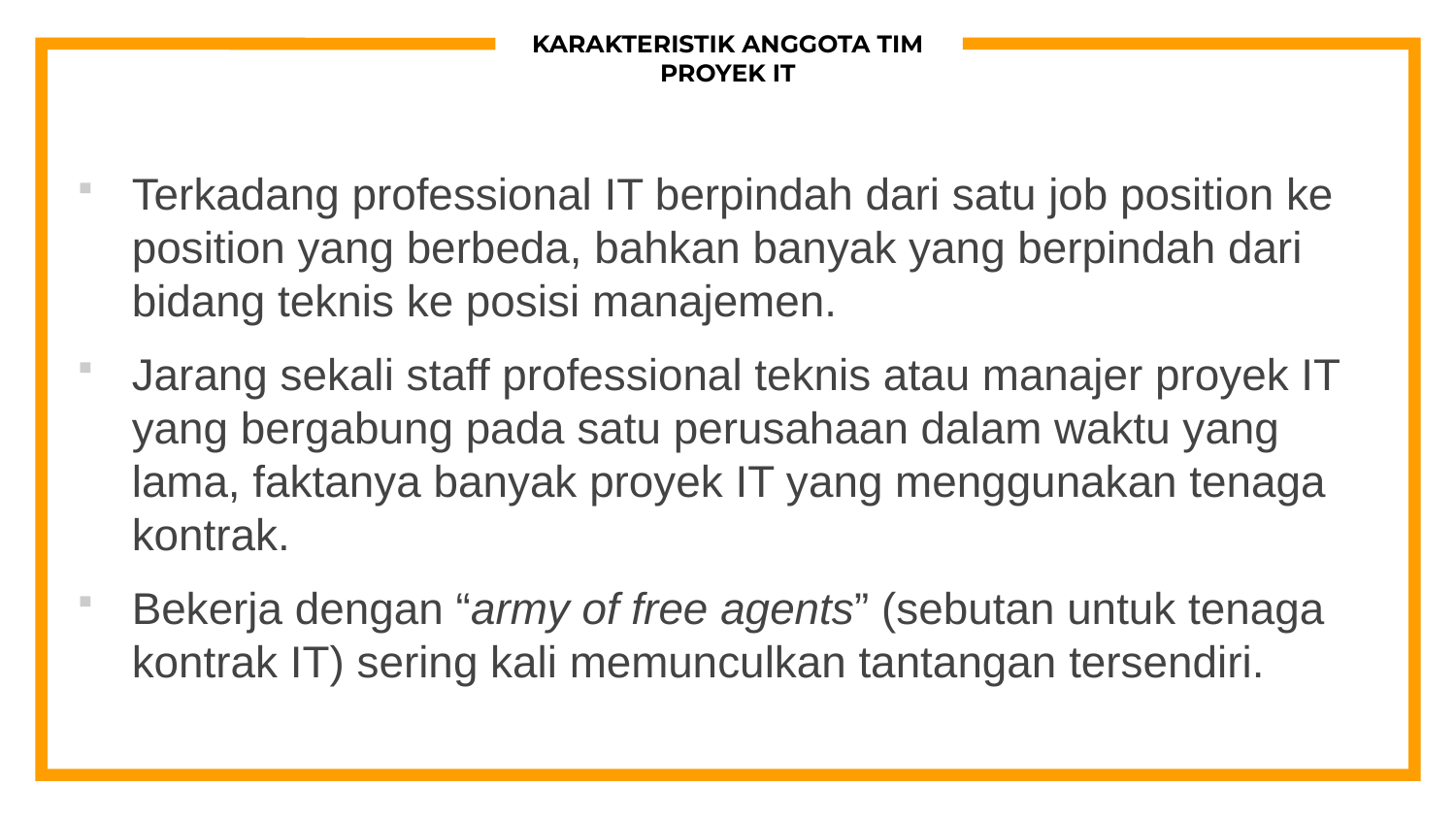

# KARAKTERISTIK ANGGOTA TIM PROYEK IT
Terkadang professional IT berpindah dari satu job position ke position yang berbeda, bahkan banyak yang berpindah dari bidang teknis ke posisi manajemen.
Jarang sekali staff professional teknis atau manajer proyek IT yang bergabung pada satu perusahaan dalam waktu yang lama, faktanya banyak proyek IT yang menggunakan tenaga kontrak.
Bekerja dengan “army of free agents” (sebutan untuk tenaga kontrak IT) sering kali memunculkan tantangan tersendiri.